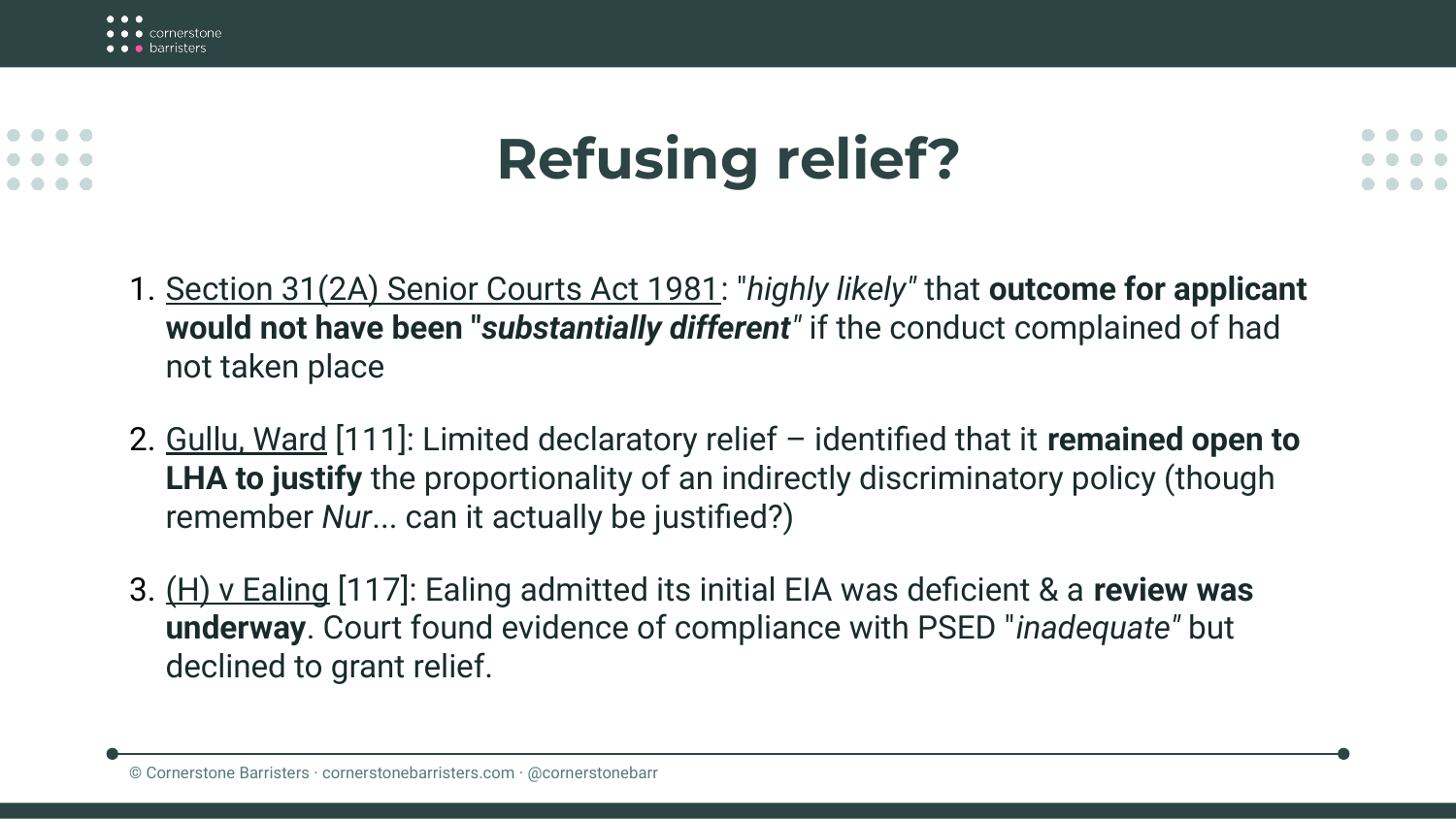

Refusing relief?
Section 31(2A) Senior Courts Act 1981: "highly likely" that outcome for applicant would not have been "substantially different" if the conduct complained of had not taken place

Gullu, Ward [111]: Limited declaratory relief – identified that it remained open to LHA to justify the proportionality of an indirectly discriminatory policy (though remember Nur... can it actually be justified?)

(H) v Ealing [117]: Ealing admitted its initial EIA was deficient & a review was underway. Court found evidence of compliance with PSED "inadequate" but declined to grant relief.